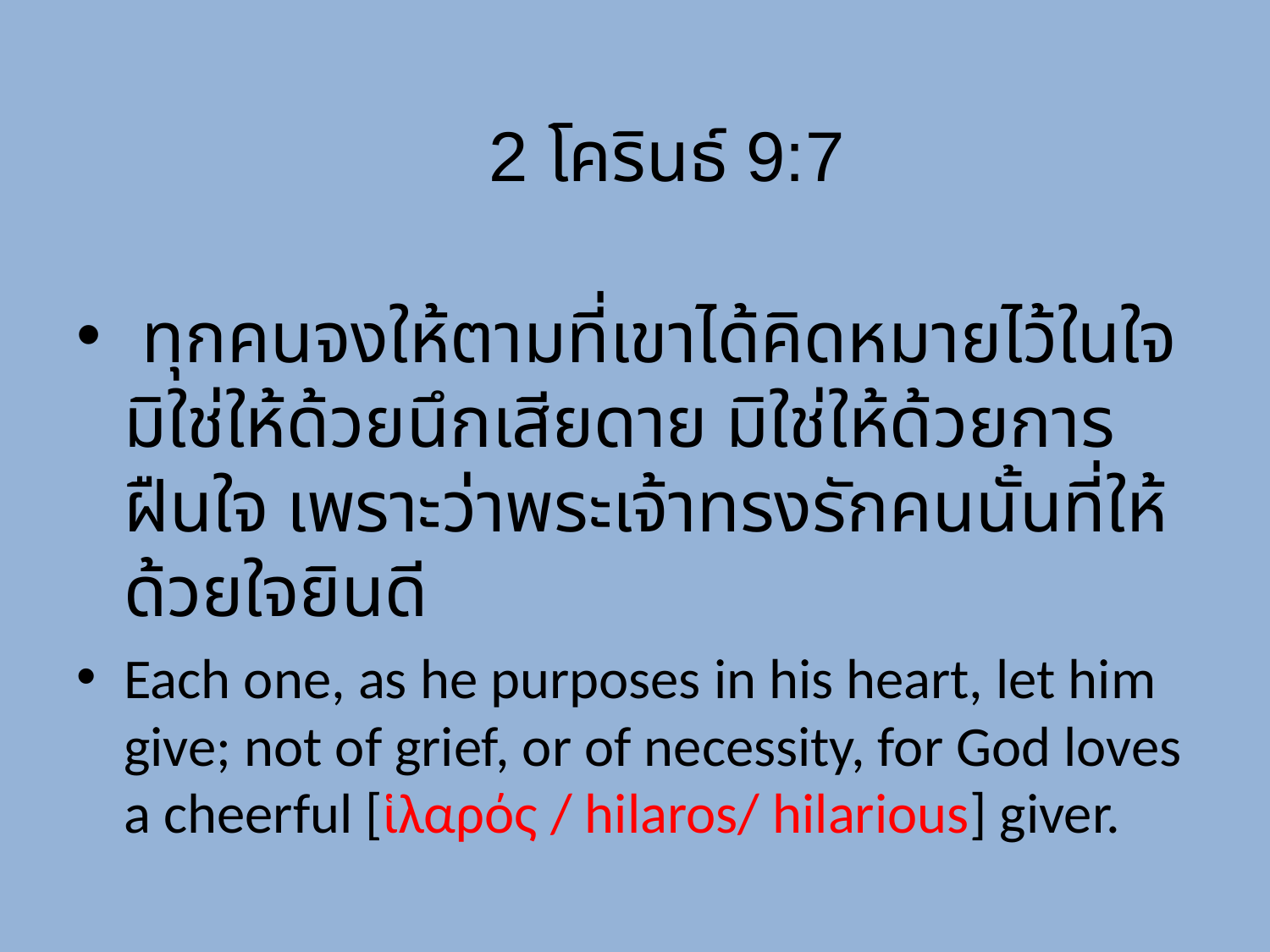

# 2 โครินธ์ 9:7
 ทุกคนจงให้ตามที่เขาได้คิดหมายไว้ในใจ มิใช่ให้ด้วยนึกเสียดาย มิใช่ให้ด้วยการฝืนใจ เพราะว่าพระเจ้าทรงรักคนนั้นที่ให้ด้วยใจยินดี
Each one, as he purposes in his heart, let him give; not of grief, or of necessity, for God loves a cheerful [ἱλαρός / hilaros/ hilarious] giver.
28